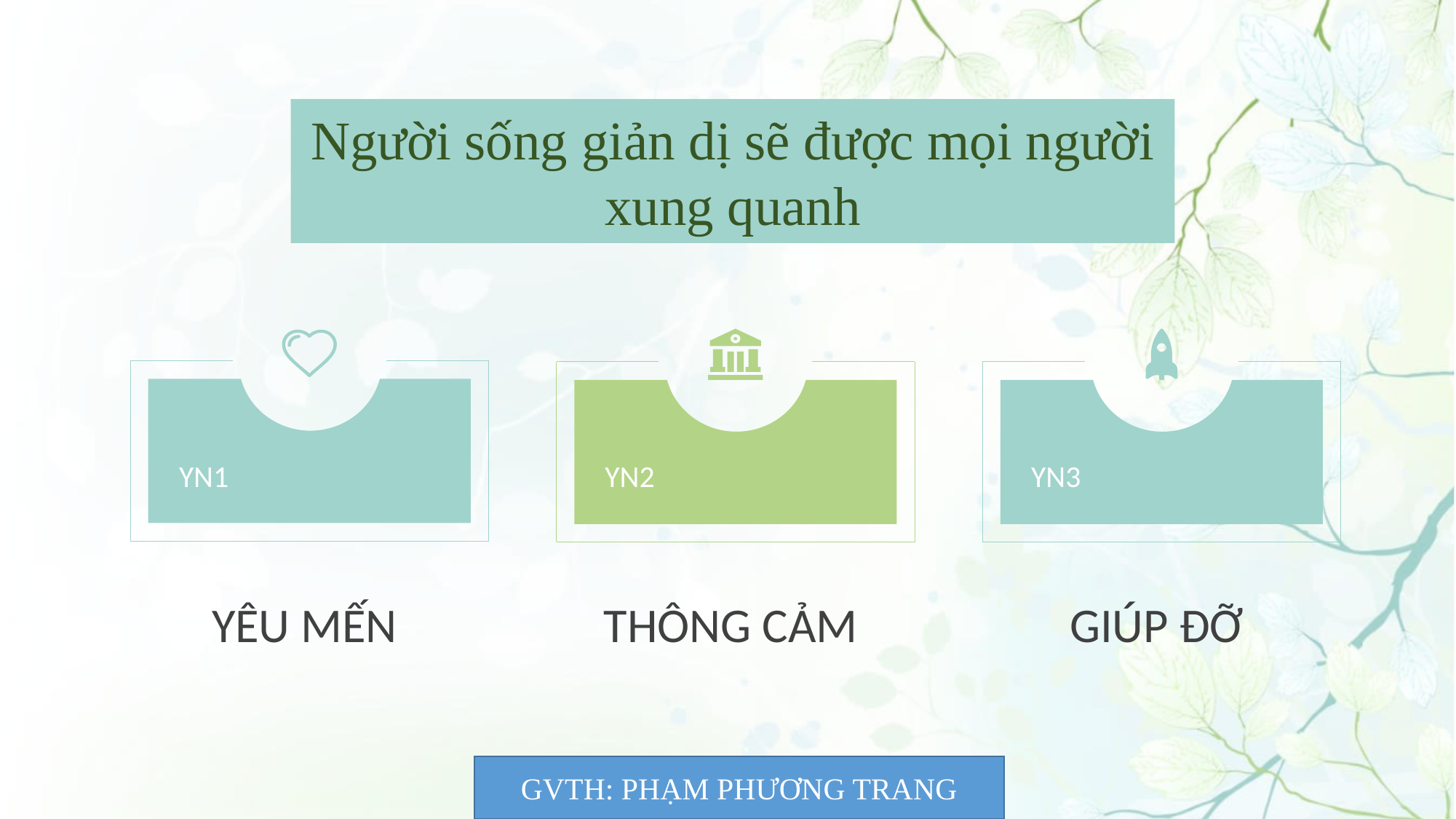

Người sống giản dị sẽ được mọi người xung quanh

YN1
YN2
YN3
YÊU MẾN
THÔNG CẢM
GIÚP ĐỠ
GVTH: PHẠM PHƯƠNG TRANG